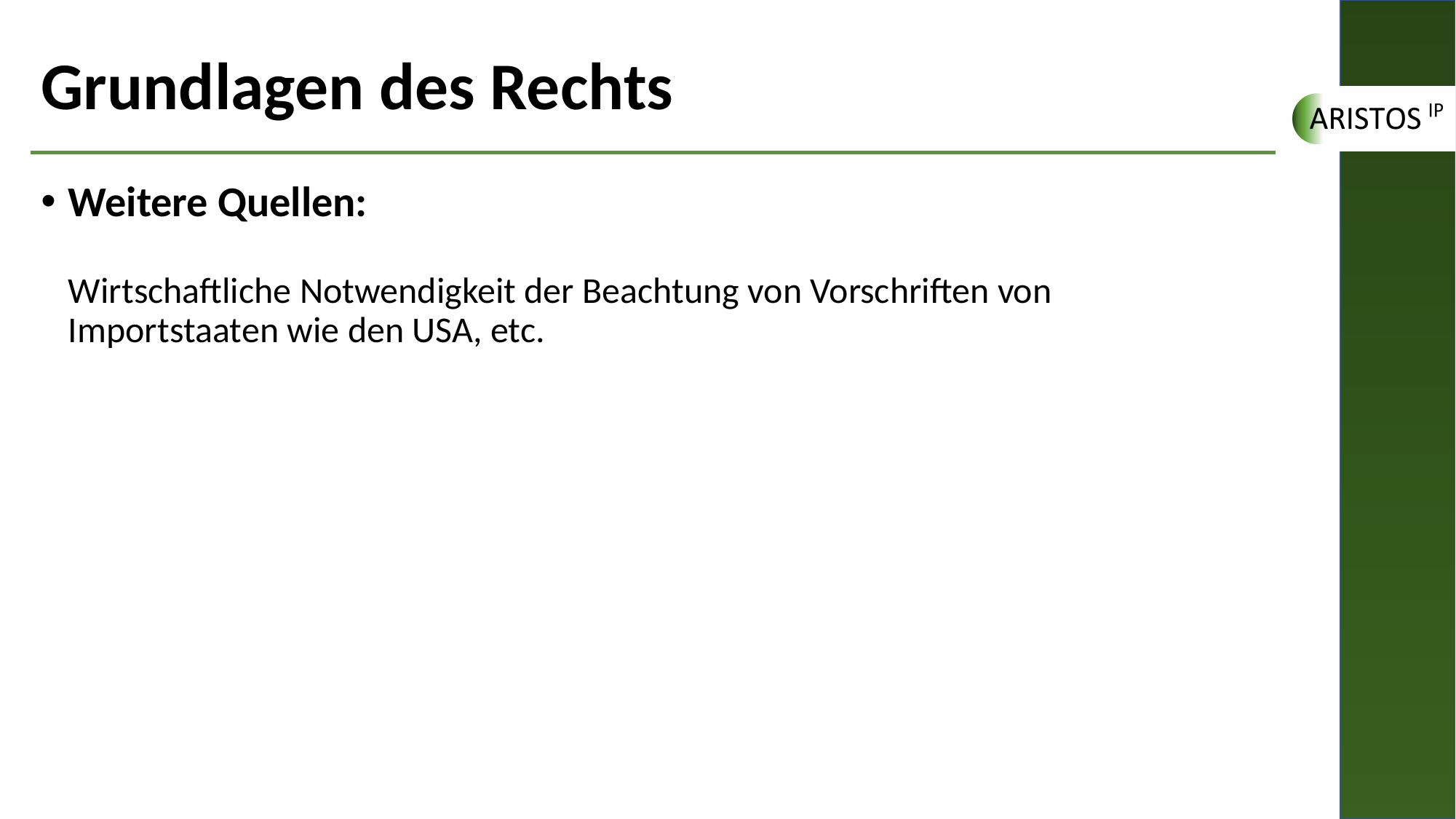

# Grundlagen des Rechts
Weitere Quellen:
Wirtschaftliche Notwendigkeit der Beachtung von Vorschriften von Importstaaten wie den USA, etc.